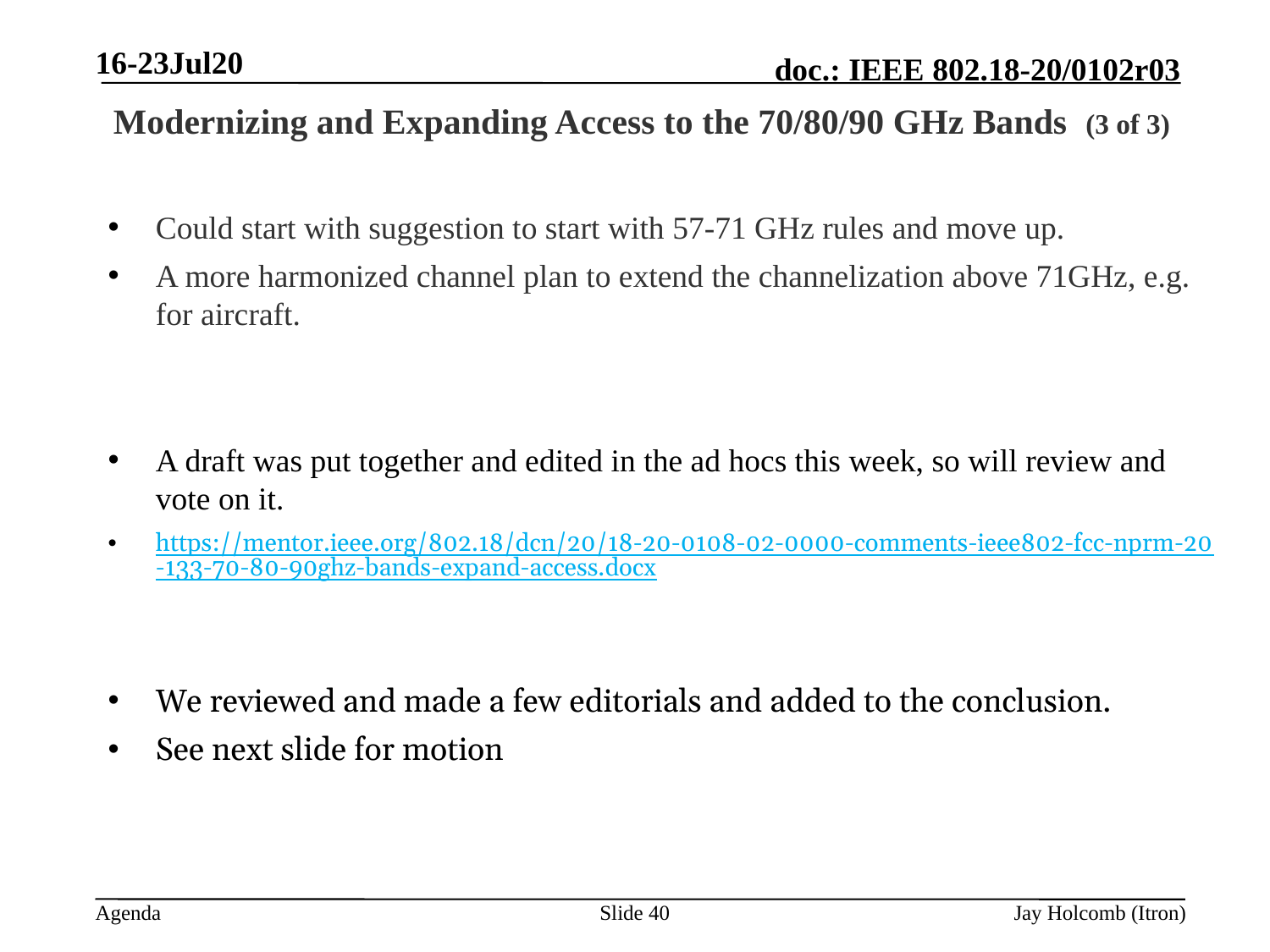

16-23Jul20
# Modernizing and Expanding Access to the 70/80/90 GHz Bands  (3 of 3)

Could start with suggestion to start with 57-71 GHz rules and move up.
A more harmonized channel plan to extend the channelization above 71GHz, e.g. for aircraft.

A draft was put together and edited in the ad hocs this week, so will review and vote on it.
https://mentor.ieee.org/802.18/dcn/20/18-20-0108-02-0000-comments-ieee802-fcc-nprm-20-133-70-80-90ghz-bands-expand-access.docx

We reviewed and made a few editorials and added to the conclusion.
See next slide for motion
Slide 40
Jay Holcomb (Itron)